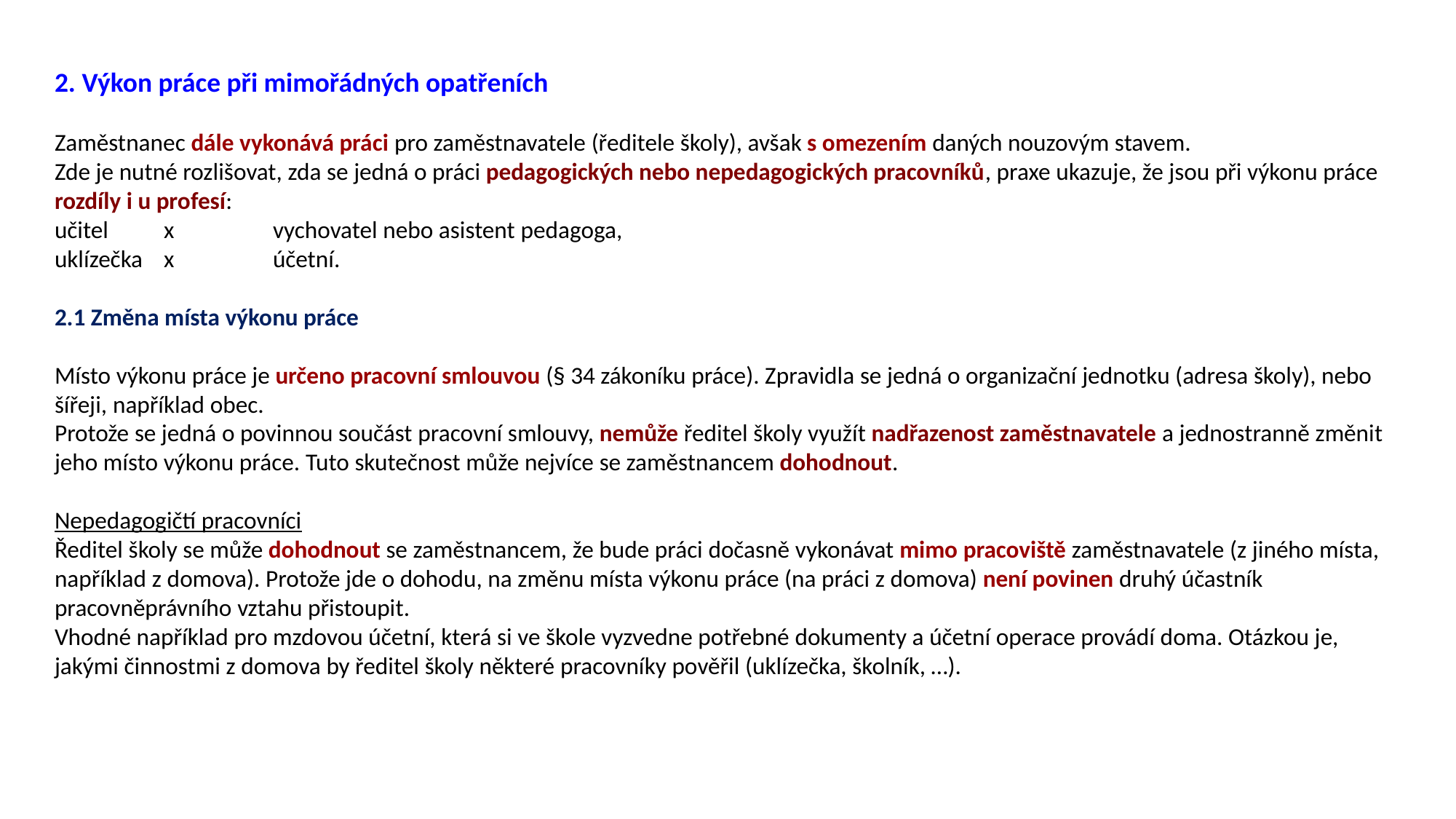

2. Výkon práce při mimořádných opatřeních

Zaměstnanec dále vykonává práci pro zaměstnavatele (ředitele školy), avšak s omezením daných nouzovým stavem.
Zde je nutné rozlišovat, zda se jedná o práci pedagogických nebo nepedagogických pracovníků, praxe ukazuje, že jsou při výkonu práce rozdíly i u profesí:
učitel 	x 	vychovatel nebo asistent pedagoga,
uklízečka 	x 	účetní.

2.1 Změna místa výkonu práce

Místo výkonu práce je určeno pracovní smlouvou (§ 34 zákoníku práce). Zpravidla se jedná o organizační jednotku (adresa školy), nebo šířeji, například obec.
Protože se jedná o povinnou součást pracovní smlouvy, nemůže ředitel školy využít nadřazenost zaměstnavatele a jednostranně změnit jeho místo výkonu práce. Tuto skutečnost může nejvíce se zaměstnancem dohodnout.

Nepedagogičtí pracovníci
Ředitel školy se může dohodnout se zaměstnancem, že bude práci dočasně vykonávat mimo pracoviště zaměstnavatele (z jiného místa, například z domova). Protože jde o dohodu, na změnu místa výkonu práce (na práci z domova) není povinen druhý účastník pracovněprávního vztahu přistoupit.
Vhodné například pro mzdovou účetní, která si ve škole vyzvedne potřebné dokumenty a účetní operace provádí doma. Otázkou je, jakými činnostmi z domova by ředitel školy některé pracovníky pověřil (uklízečka, školník, …).